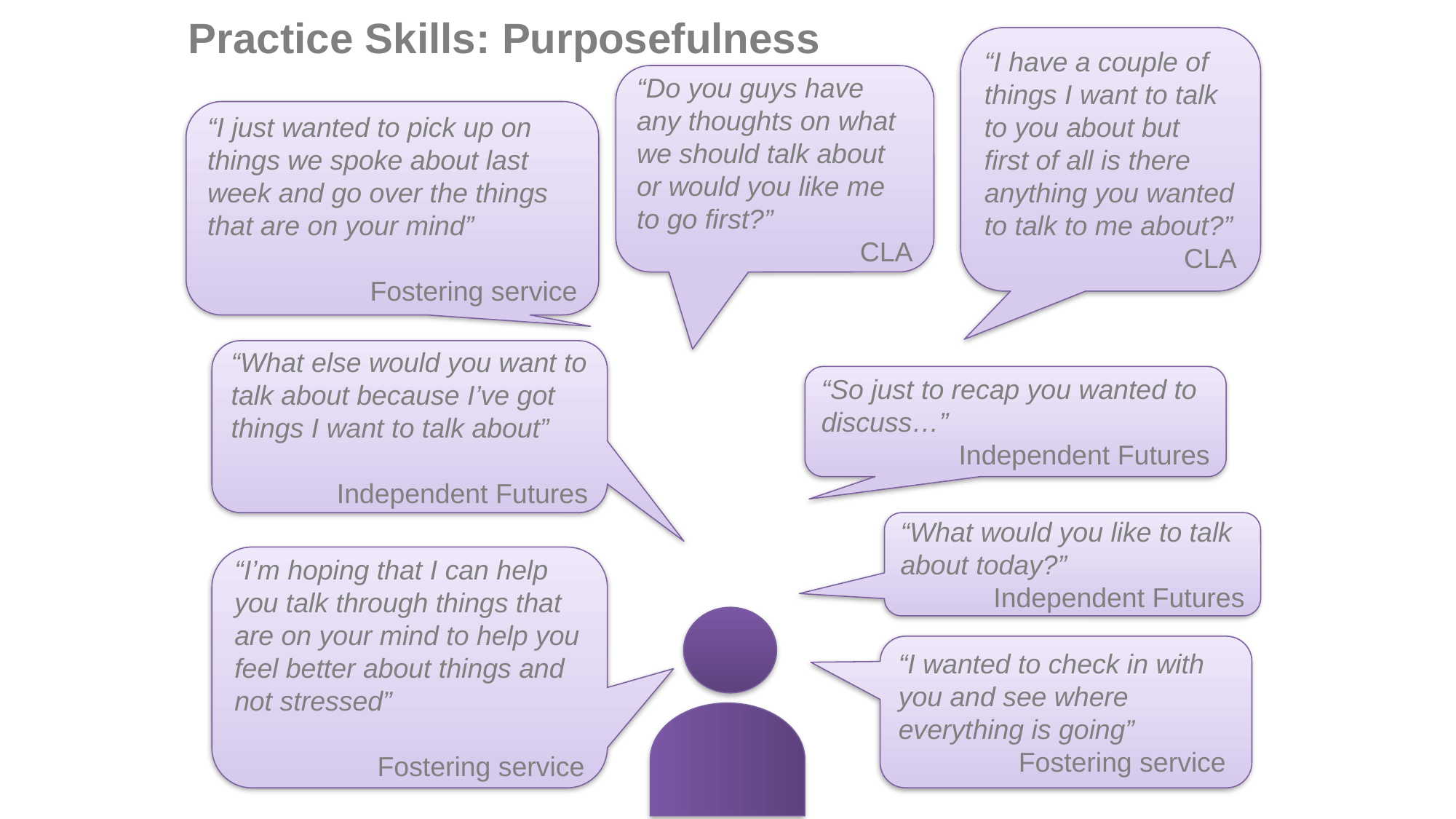

Practice Skills: Purposefulness
“I have a couple of things I want to talk to you about but  first of all is there anything you wanted to talk to me about?”
CLA

“Do you guys have any thoughts on what we should talk about or would you like me to go first?”
CLA

“I just wanted to pick up on things we spoke about last week and go over the things that are on your mind”

Fostering service
“What else would you want to talk about because I’ve got things I want to talk about”

Independent Futures

“So just to recap you wanted to discuss…”
Independent Futures

“What would you like to talk about today?”
Independent Futures
“I’m hoping that I can help you talk through things that are on your mind to help you feel better about things and not stressed”

Fostering service

“I wanted to check in with you and see where everything is going”
Fostering service